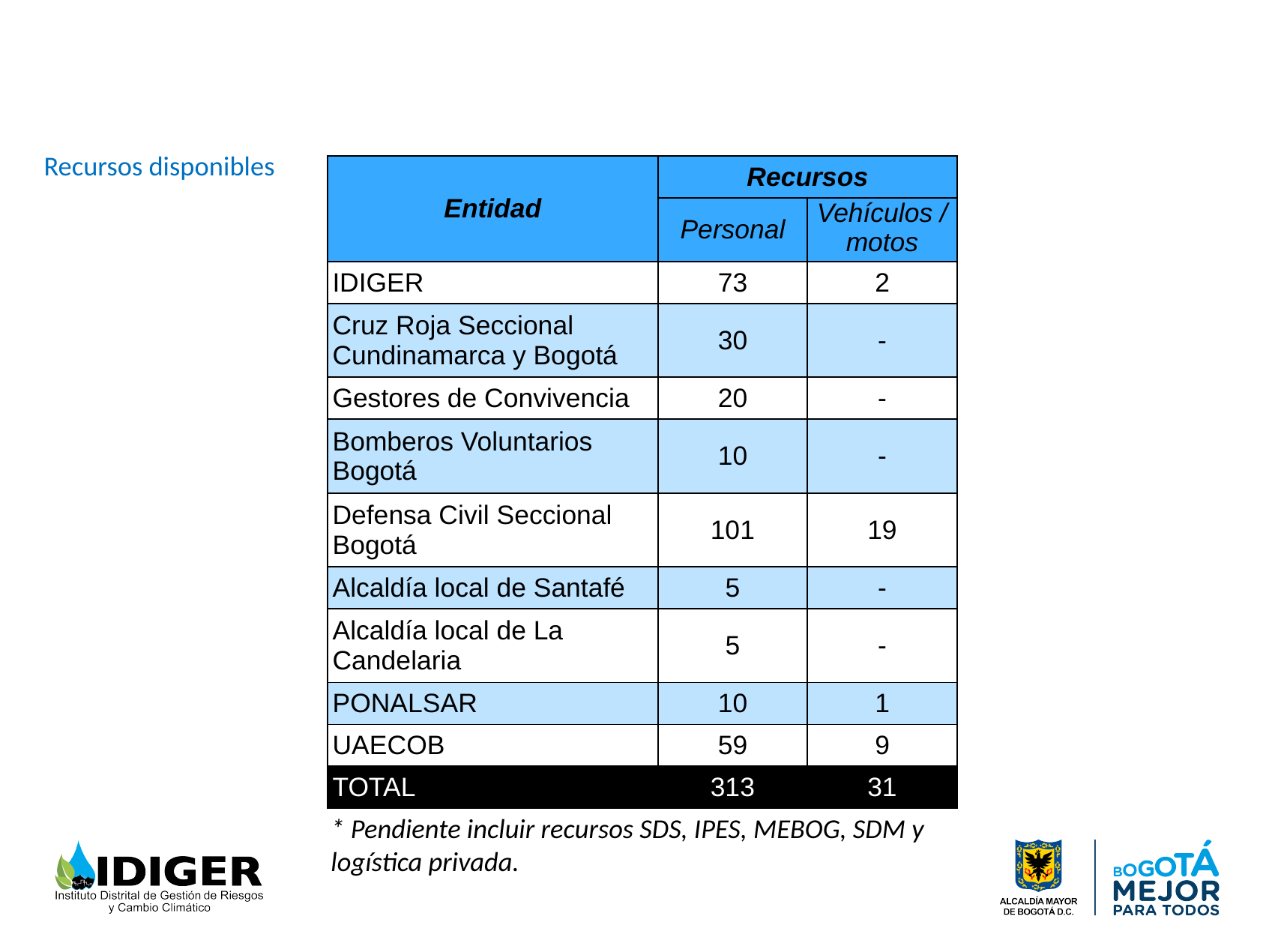

Preparación y alistamiento
Recursos disponibles
| Entidad | Recursos |  |
| --- | --- | --- |
|  | Personal | Vehículos / motos |
| IDIGER | 73 | 2 |
| Cruz Roja Seccional Cundinamarca y Bogotá | 30 | - |
| Gestores de Convivencia | 20 | - |
| Bomberos Voluntarios Bogotá | 10 | - |
| Defensa Civil Seccional Bogotá | 101 | 19 |
| Alcaldía local de Santafé | 5 | - |
| Alcaldía local de La Candelaria | 5 | - |
| PONALSAR | 10 | 1 |
| UAECOB | 59 | 9 |
| TOTAL | 313 | 31 |

* Pendiente incluir recursos SDS, IPES, MEBOG, SDM y logística privada.